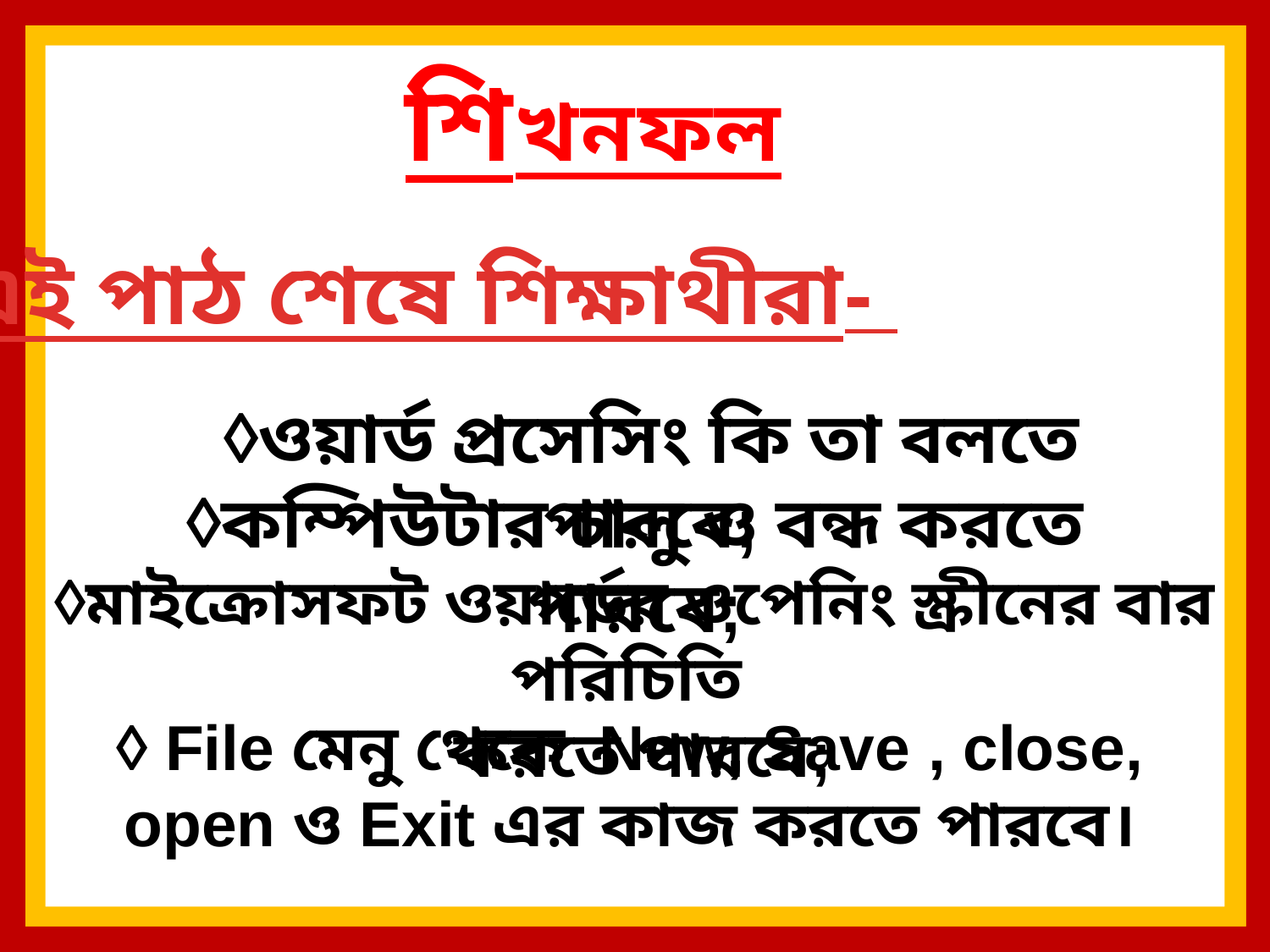

শিখনফল
এই পাঠ শেষে শিক্ষাথীরা-
◊ওয়ার্ড প্রসেসিং কি তা বলতে পারবে;
◊কম্পিউটার চালু ও বন্ধ করতে পারবে;
◊মাইক্রোসফট ওয়ার্ডের ওপেনিং স্ক্রীনের বার পরিচিতি
 করতে পারবে;
◊ File মেনু থেকে  New, Save , close, open ও Exit এর কাজ করতে পারবে।